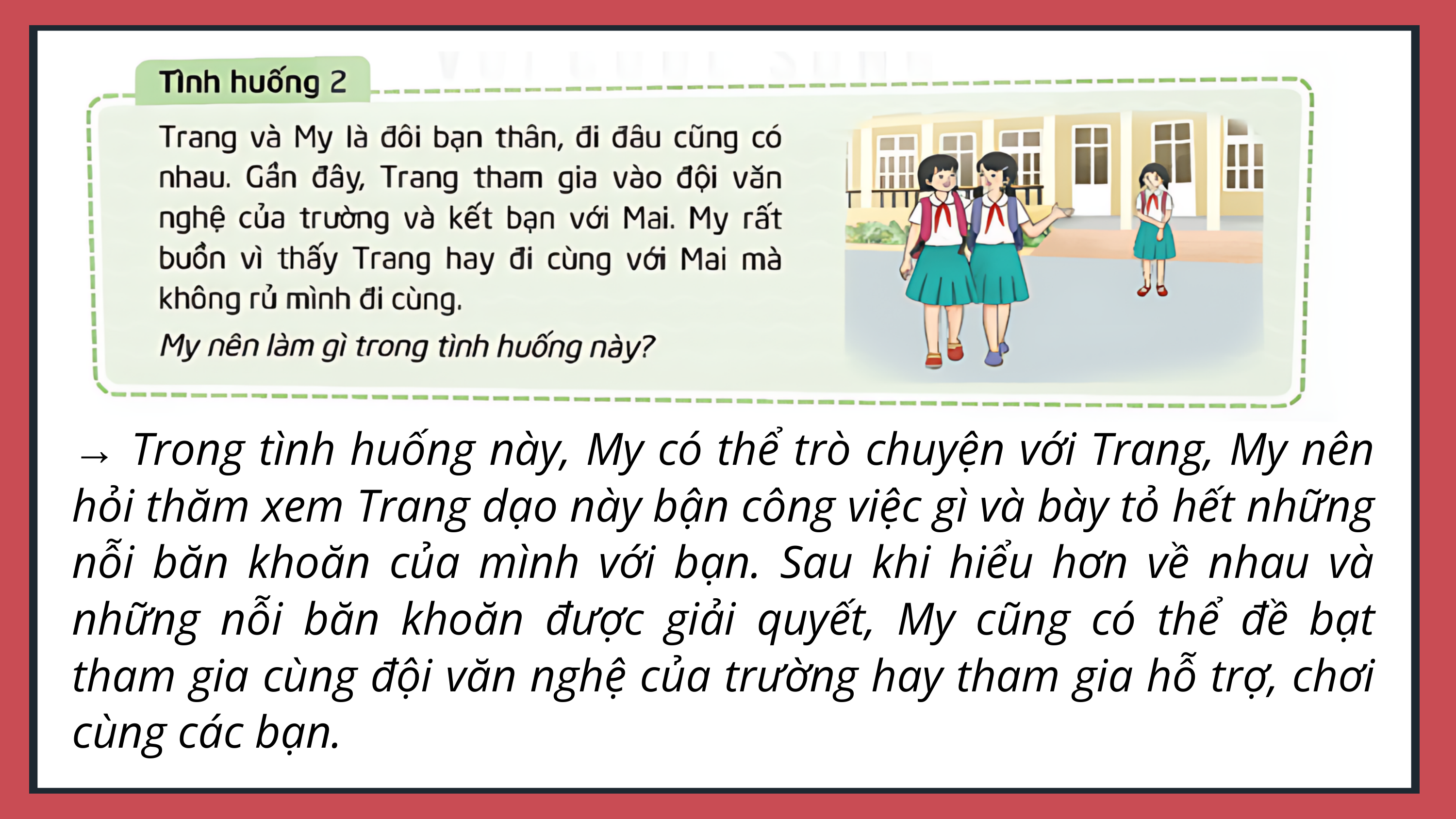

→ Trong tình huống này, My có thể trò chuyện với Trang, My nên hỏi thăm xem Trang dạo này bận công việc gì và bày tỏ hết những nỗi băn khoăn của mình với bạn. Sau khi hiểu hơn về nhau và những nỗi băn khoăn được giải quyết, My cũng có thể đề bạt tham gia cùng đội văn nghệ của trường hay tham gia hỗ trợ, chơi cùng các bạn.